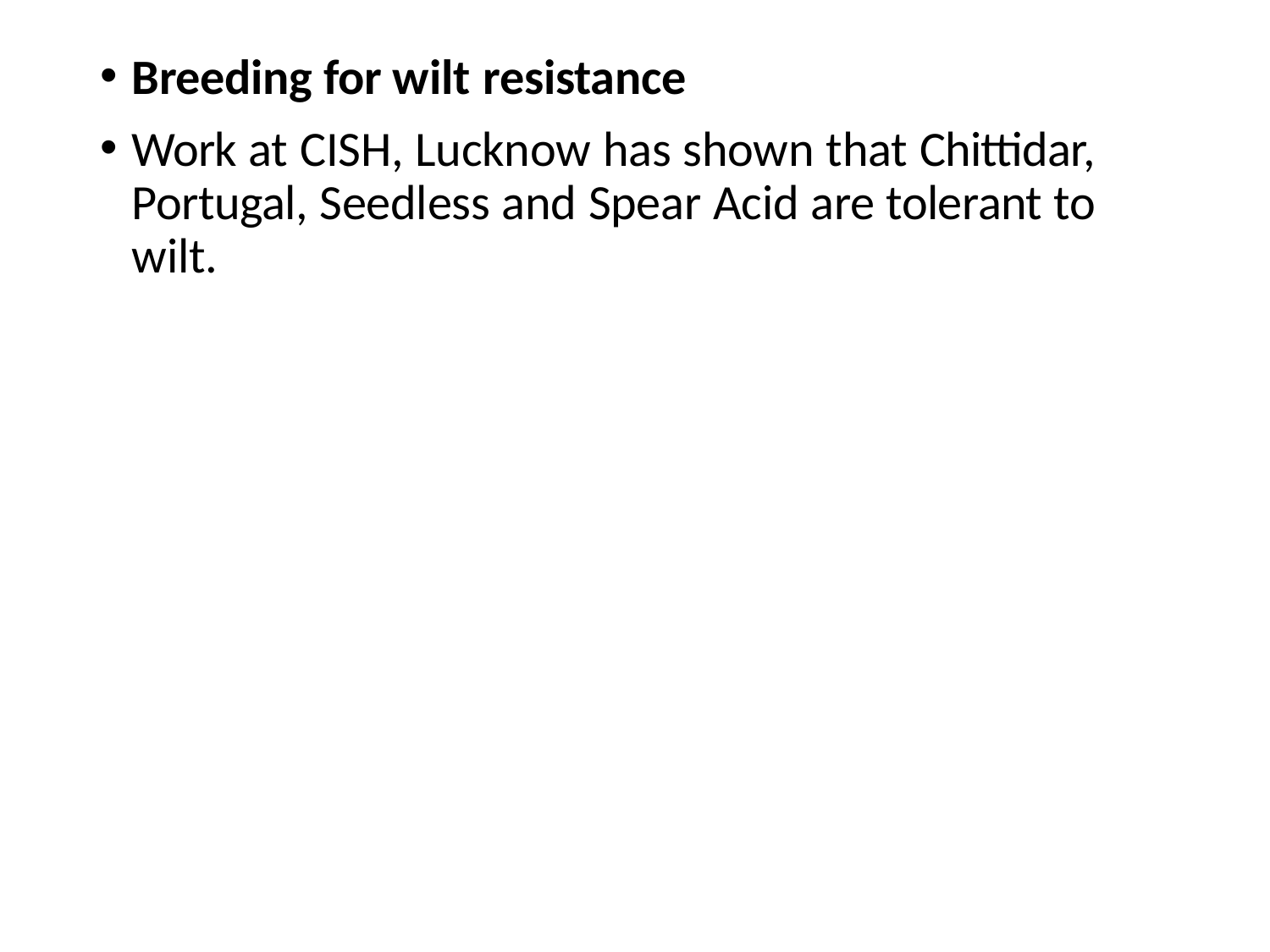

Breeding for wilt resistance
Work at CISH, Lucknow has shown that Chittidar,  Portugal, Seedless and Spear Acid are tolerant to  wilt.